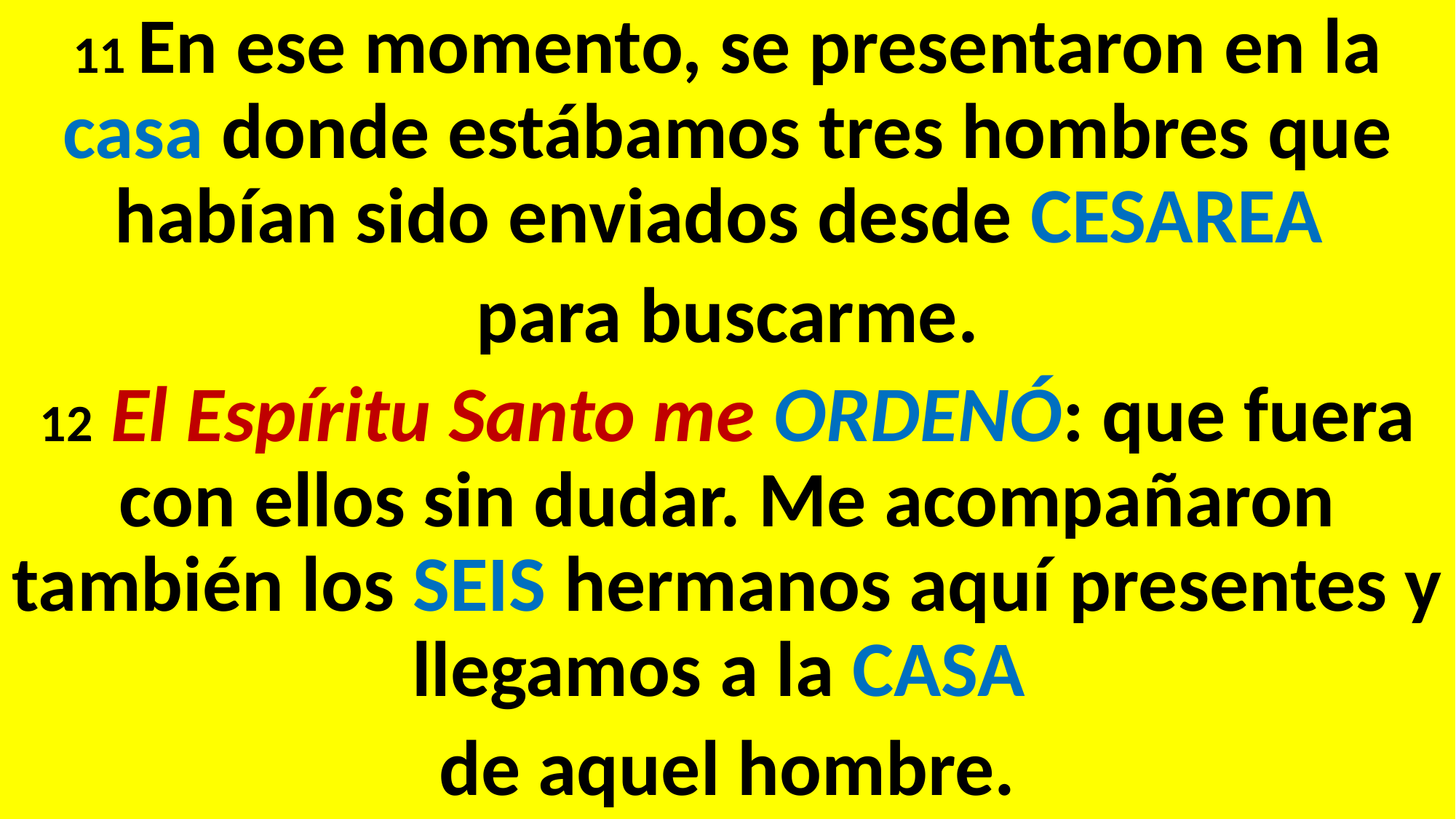

11 En ese momento, se presentaron en la casa donde estábamos tres hombres que habían sido enviados desde CESAREA
para buscarme.
12 El Espíritu Santo me ORDENÓ: que fuera con ellos sin dudar. Me acompañaron también los SEIS hermanos aquí presentes y llegamos a la CASA
de aquel hombre.

#